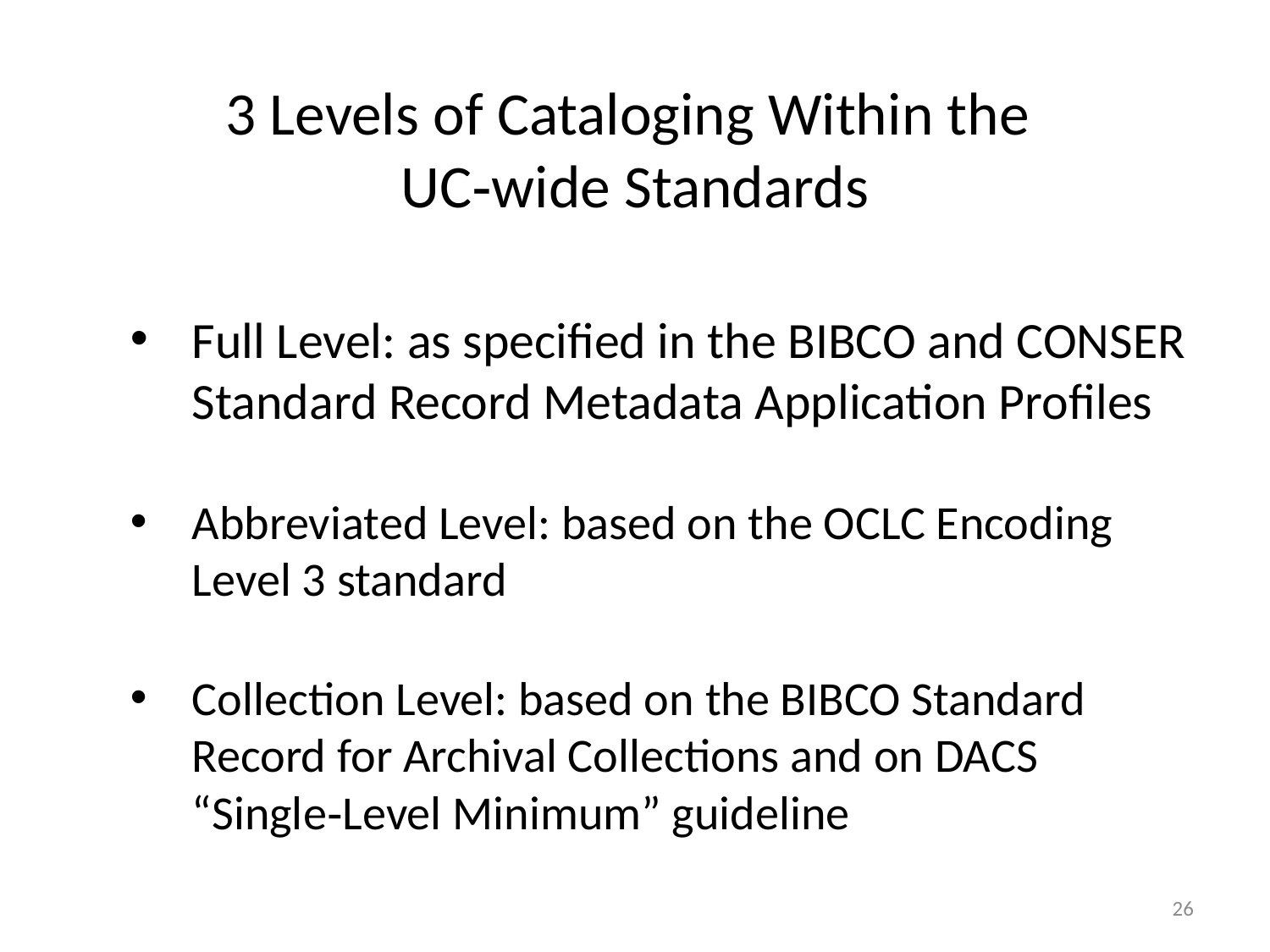

# 3 Levels of Cataloging Within the UC‐wide Standards
Full Level: as specified in the BIBCO and CONSER Standard Record Metadata Application Profiles

Abbreviated Level: based on the OCLC Encoding Level 3 standard

Collection Level: based on the BIBCO Standard Record for Archival Collections and on DACS “Single‐Level Minimum” guideline

26